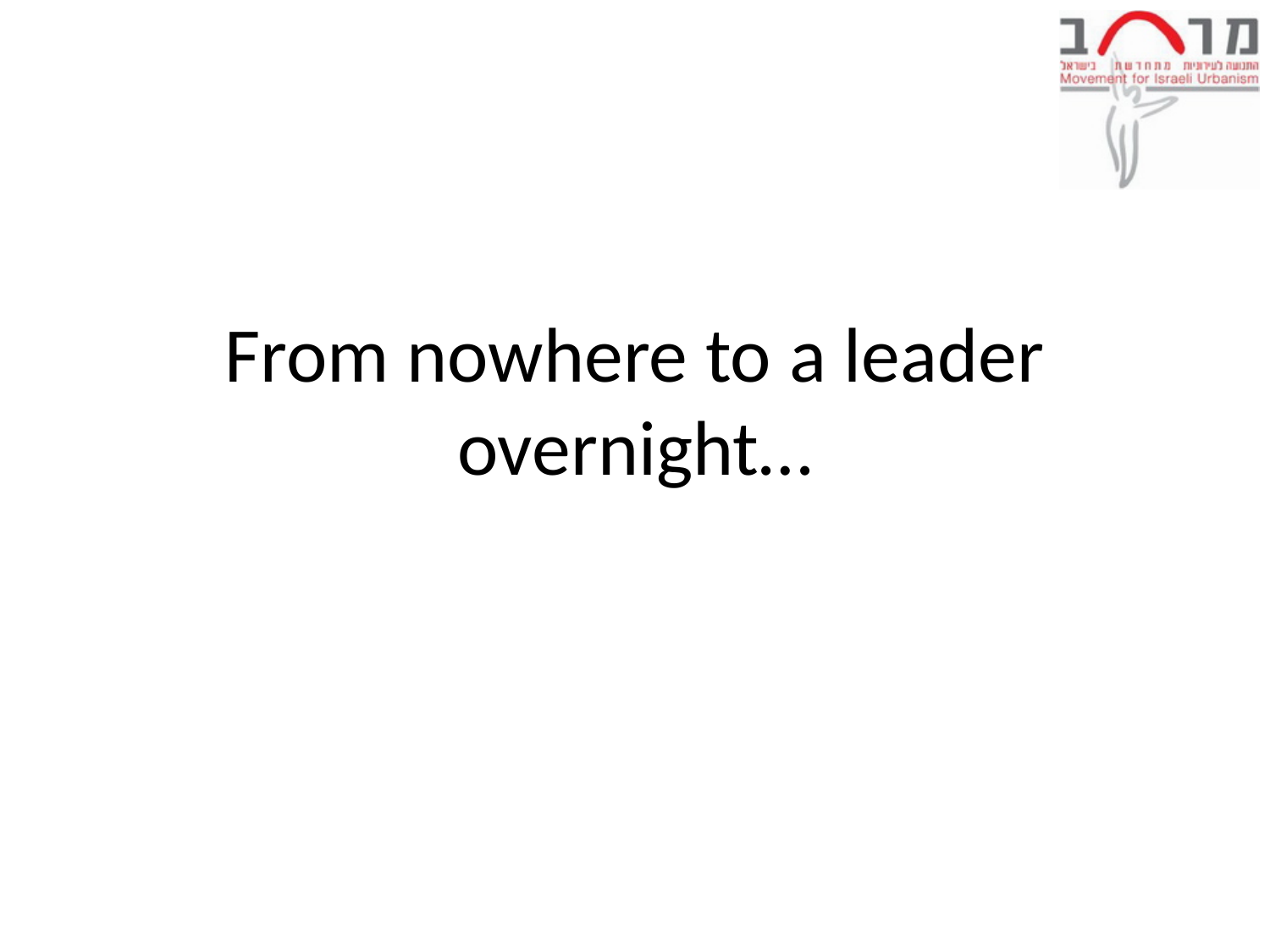

# From nowhere to a leader overnight…